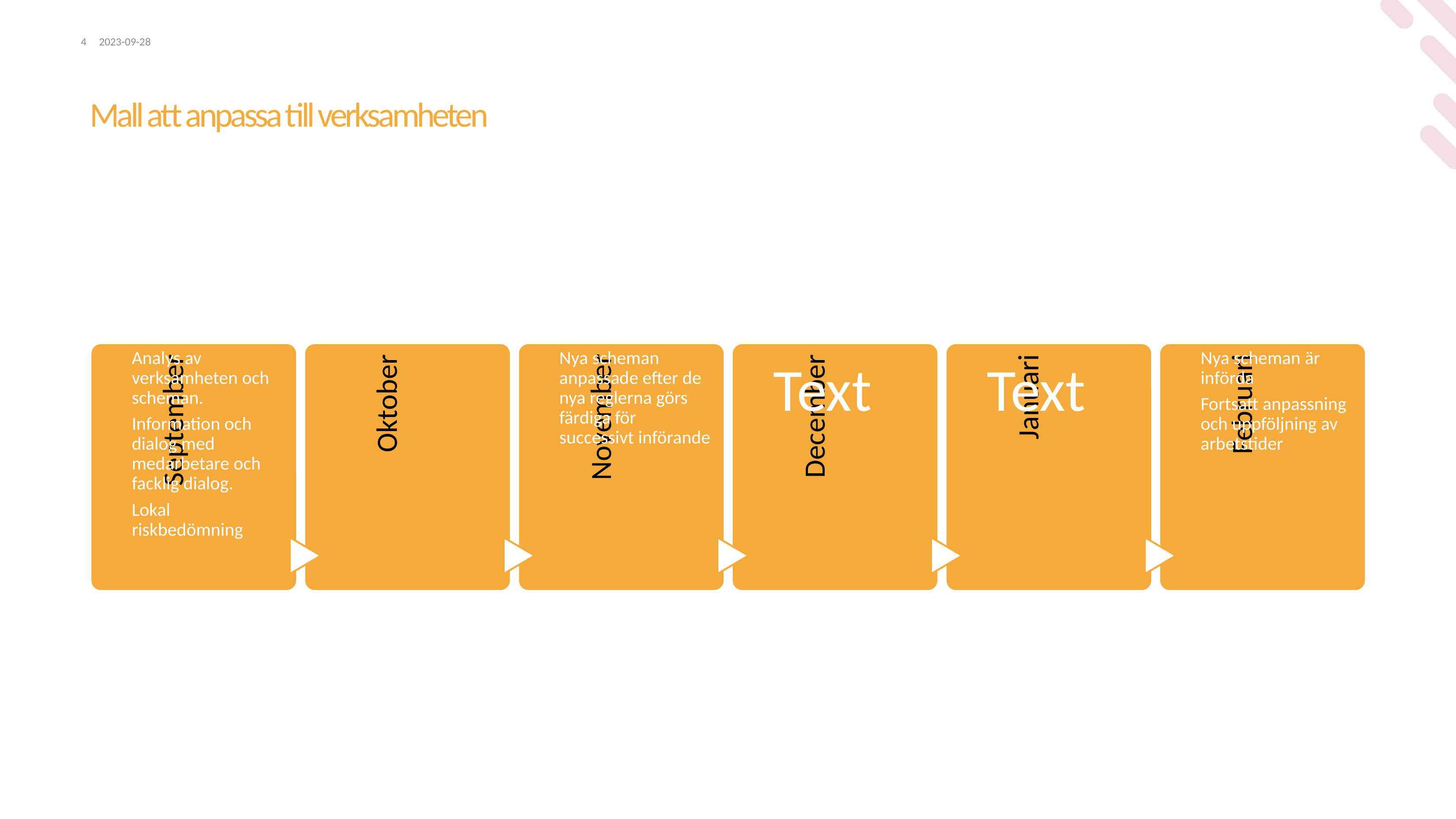

4
2023-09-28
# Mall att anpassa till verksamheten
September
Analys av verksamheten och scheman.
Information och dialog med medarbetare och facklig dialog.
Lokal riskbedömning
Oktober

November
Nya scheman anpassade efter de nya reglerna görs färdiga för successivt införande
December
Text
Januari
Text
Februari
Nya scheman är införda
Fortsatt anpassning och uppföljning av arbetstider